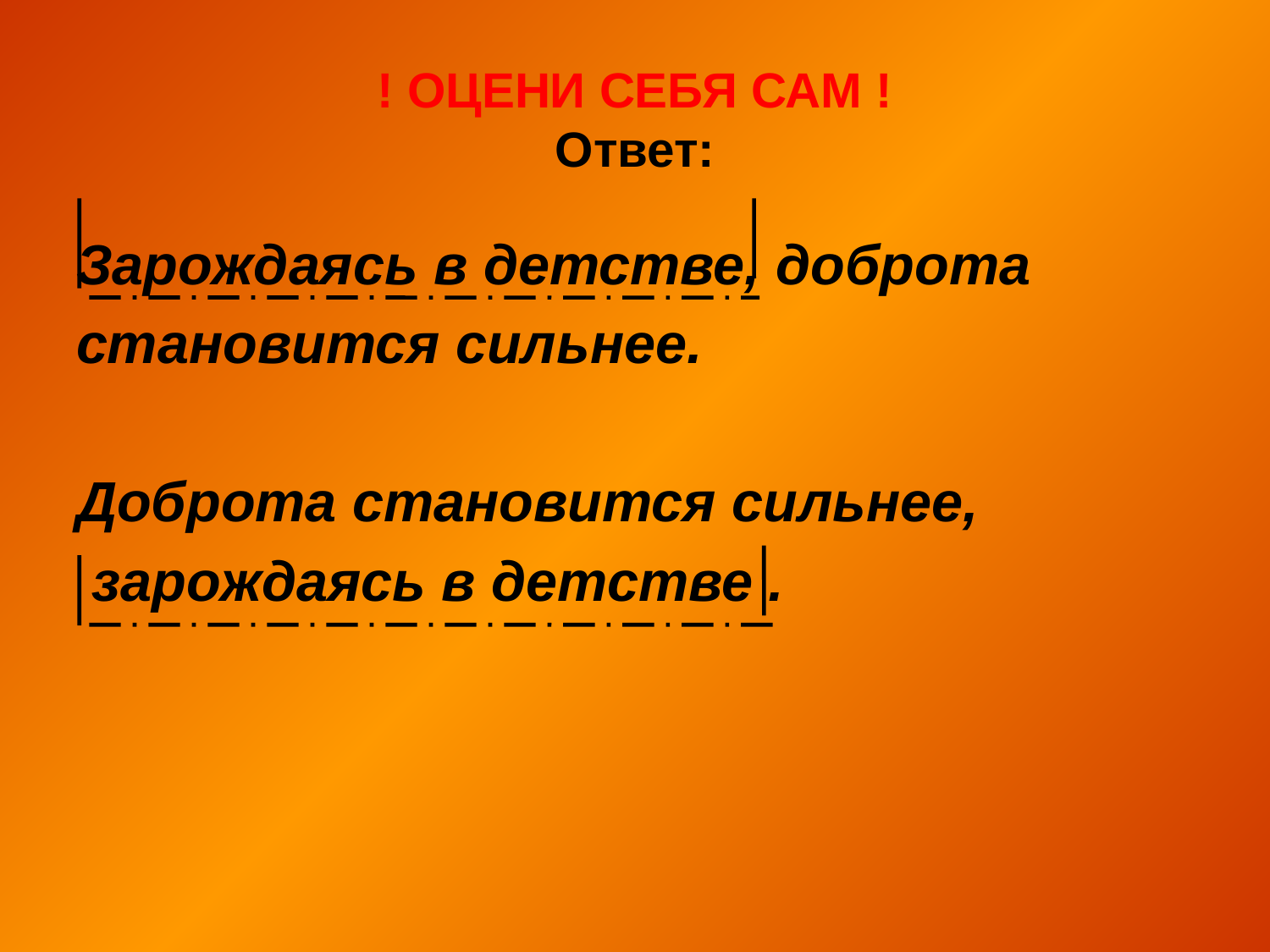

# ! ОЦЕНИ СЕБЯ САМ ! Ответ:

Зарождаясь в детстве, доброта
становится сильнее.

Доброта становится сильнее,
 зарождаясь в детстве .